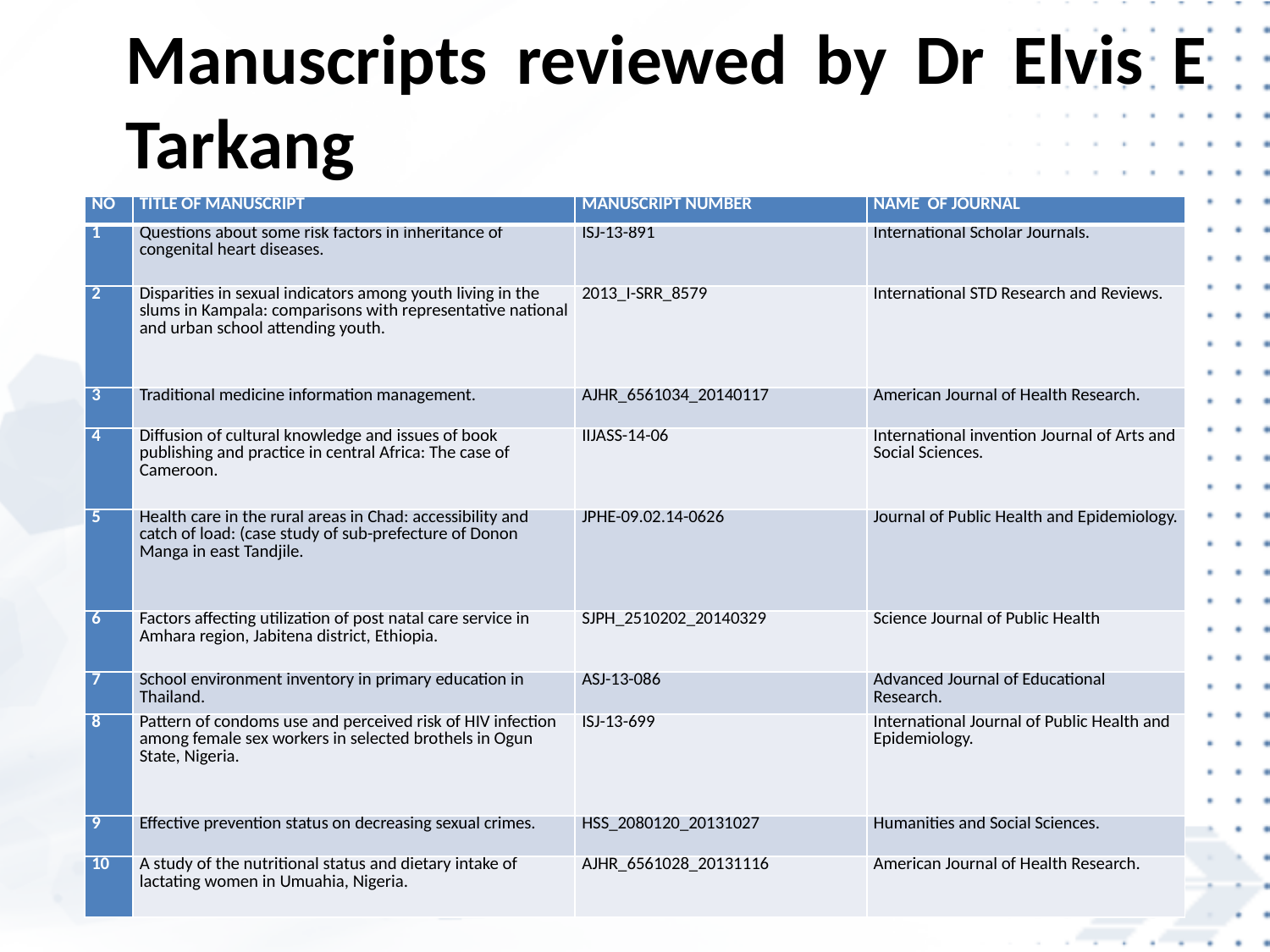

Manuscripts reviewed by Dr Elvis E Tarkang

| NO | TITLE OF MANUSCRIPT | MANUSCRIPT NUMBER | NAME OF JOURNAL |
| --- | --- | --- | --- |
| 1 | Questions about some risk factors in inheritance of congenital heart diseases. | ISJ-13-891 | International Scholar Journals. |
| 2 | Disparities in sexual indicators among youth living in the slums in Kampala: comparisons with representative national and urban school attending youth. | 2013\_I-SRR\_8579 | International STD Research and Reviews. |
| 3 | Traditional medicine information management. | AJHR\_6561034\_20140117 | American Journal of Health Research. |
| 4 | Diffusion of cultural knowledge and issues of book publishing and practice in central Africa: The case of Cameroon. | IIJASS-14-06 | International invention Journal of Arts and Social Sciences. |
| 5 | Health care in the rural areas in Chad: accessibility and catch of load: (case study of sub-prefecture of Donon Manga in east Tandjile. | JPHE-09.02.14-0626 | Journal of Public Health and Epidemiology. |
| 6 | Factors affecting utilization of post natal care service in Amhara region, Jabitena district, Ethiopia. | SJPH\_2510202\_20140329 | Science Journal of Public Health |
| 7 | School environment inventory in primary education in Thailand. | ASJ-13-086 | Advanced Journal of Educational Research. |
| 8 | Pattern of condoms use and perceived risk of HIV infection among female sex workers in selected brothels in Ogun State, Nigeria. | ISJ-13-699 | International Journal of Public Health and Epidemiology. |
| 9 | Effective prevention status on decreasing sexual crimes. | HSS\_2080120\_20131027 | Humanities and Social Sciences. |
| 10 | A study of the nutritional status and dietary intake of lactating women in Umuahia, Nigeria. | AJHR\_6561028\_20131116 | American Journal of Health Research. |